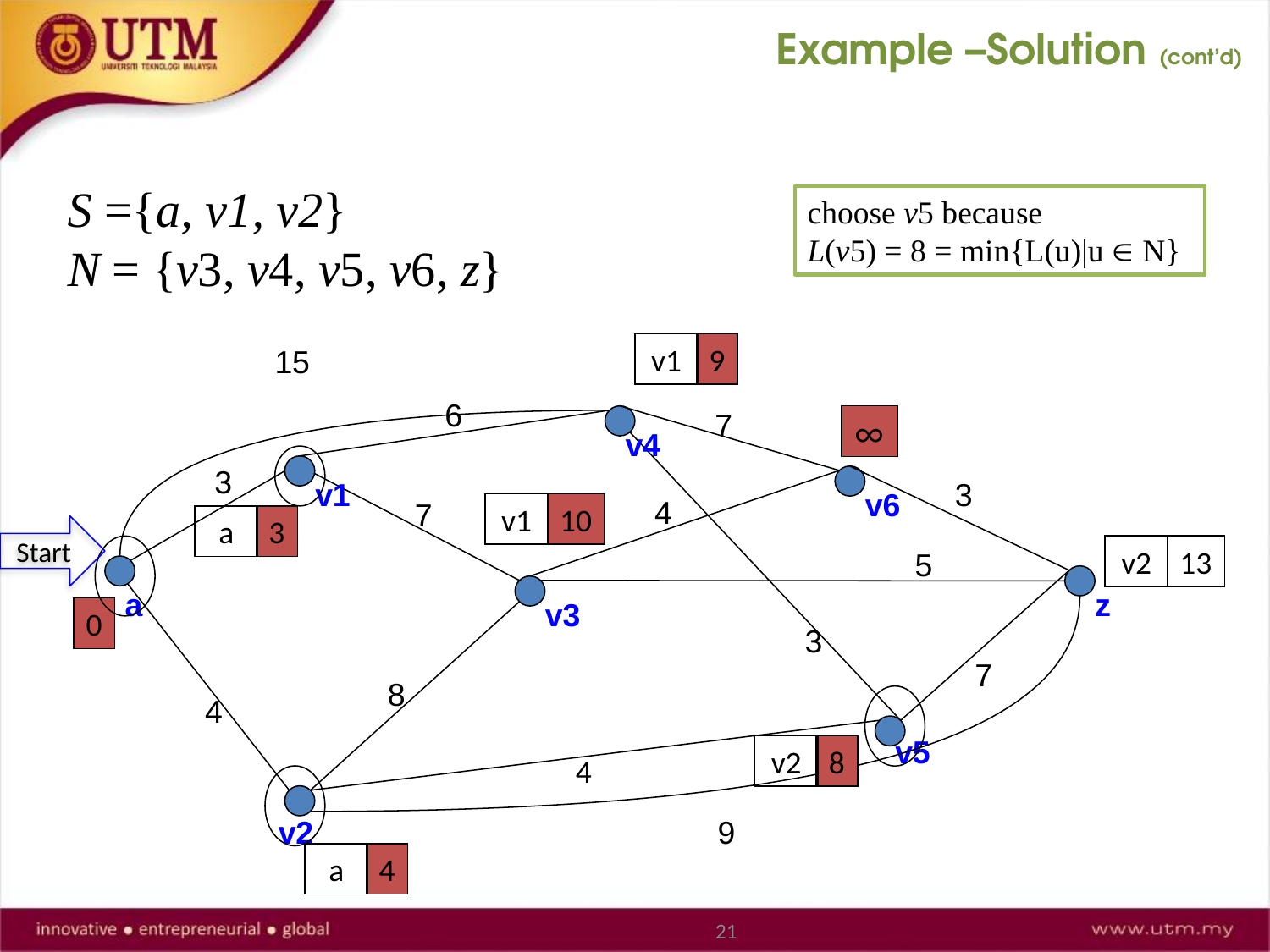

Example –Solution (cont’d)
S ={a, v1, v2}
N = {v3, v4, v5, v6, z}
choose v5 because
L(v5) = 8 = min{L(u)|u ∈ N}
v1
9
15
6
7

∞
v4

3

v1
3
v6
4
7
v1
10
a
3
Start

v2
13
5

a
z
v3
0
3
7
8
4

v5
v2
8
4

9
v2
a
4
21